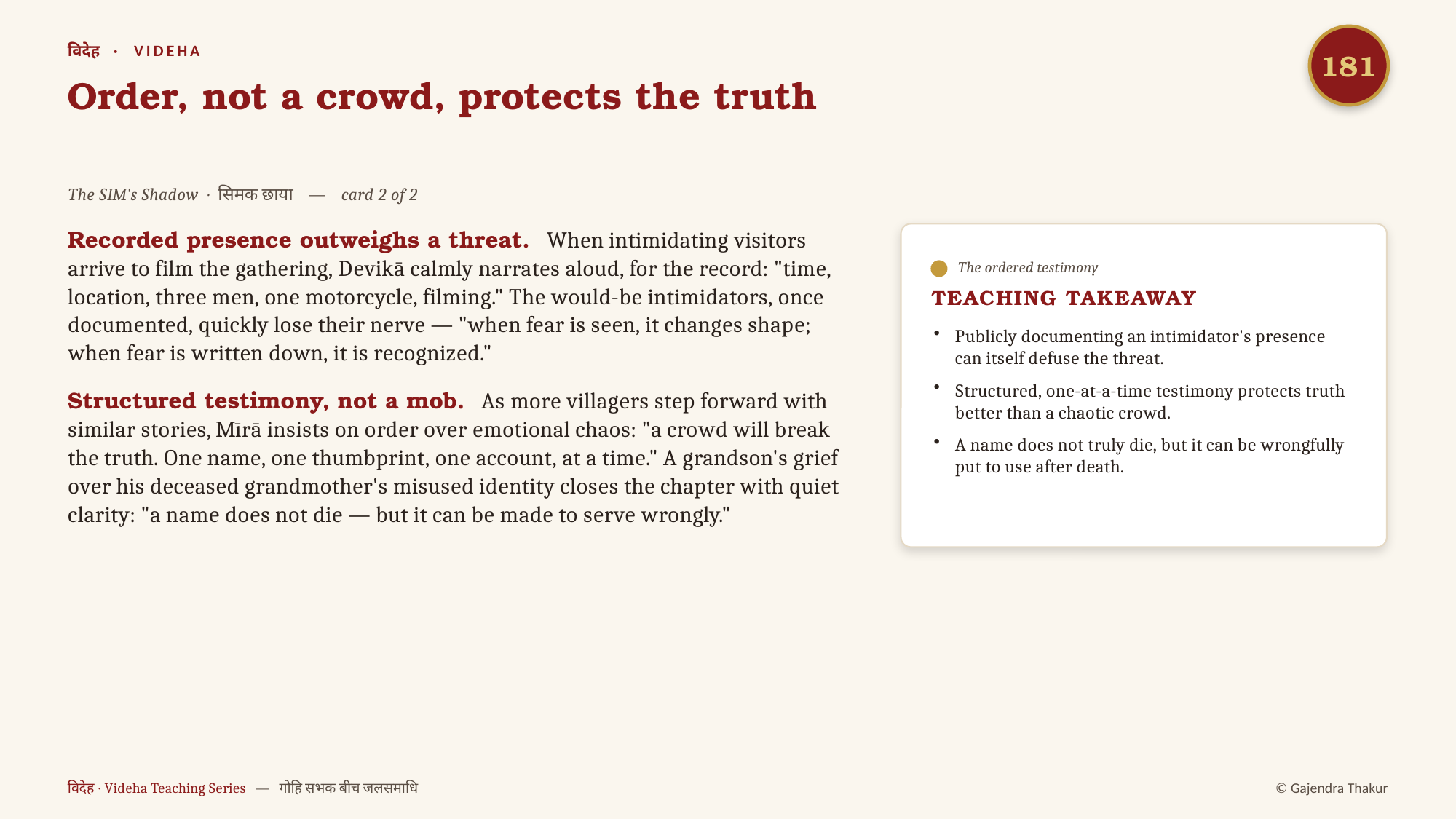

181
विदेह  ·  VIDEHA
Order, not a crowd, protects the truth
The SIM's Shadow  ·  सिमक छाया    —    card 2 of 2
Recorded presence outweighs a threat.  When intimidating visitors arrive to film the gathering, Devikā calmly narrates aloud, for the record: "time, location, three men, one motorcycle, filming." The would-be intimidators, once documented, quickly lose their nerve — "when fear is seen, it changes shape; when fear is written down, it is recognized."
Structured testimony, not a mob.  As more villagers step forward with similar stories, Mīrā insists on order over emotional chaos: "a crowd will break the truth. One name, one thumbprint, one account, at a time." A grandson's grief over his deceased grandmother's misused identity closes the chapter with quiet clarity: "a name does not die — but it can be made to serve wrongly."

The ordered testimony

TEACHING TAKEAWAY
Publicly documenting an intimidator's presence can itself defuse the threat.
Structured, one-at-a-time testimony protects truth better than a chaotic crowd.
A name does not truly die, but it can be wrongfully put to use after death.
विदेह · Videha Teaching Series   —   गोहि सभक बीच जलसमाधि
© Gajendra Thakur